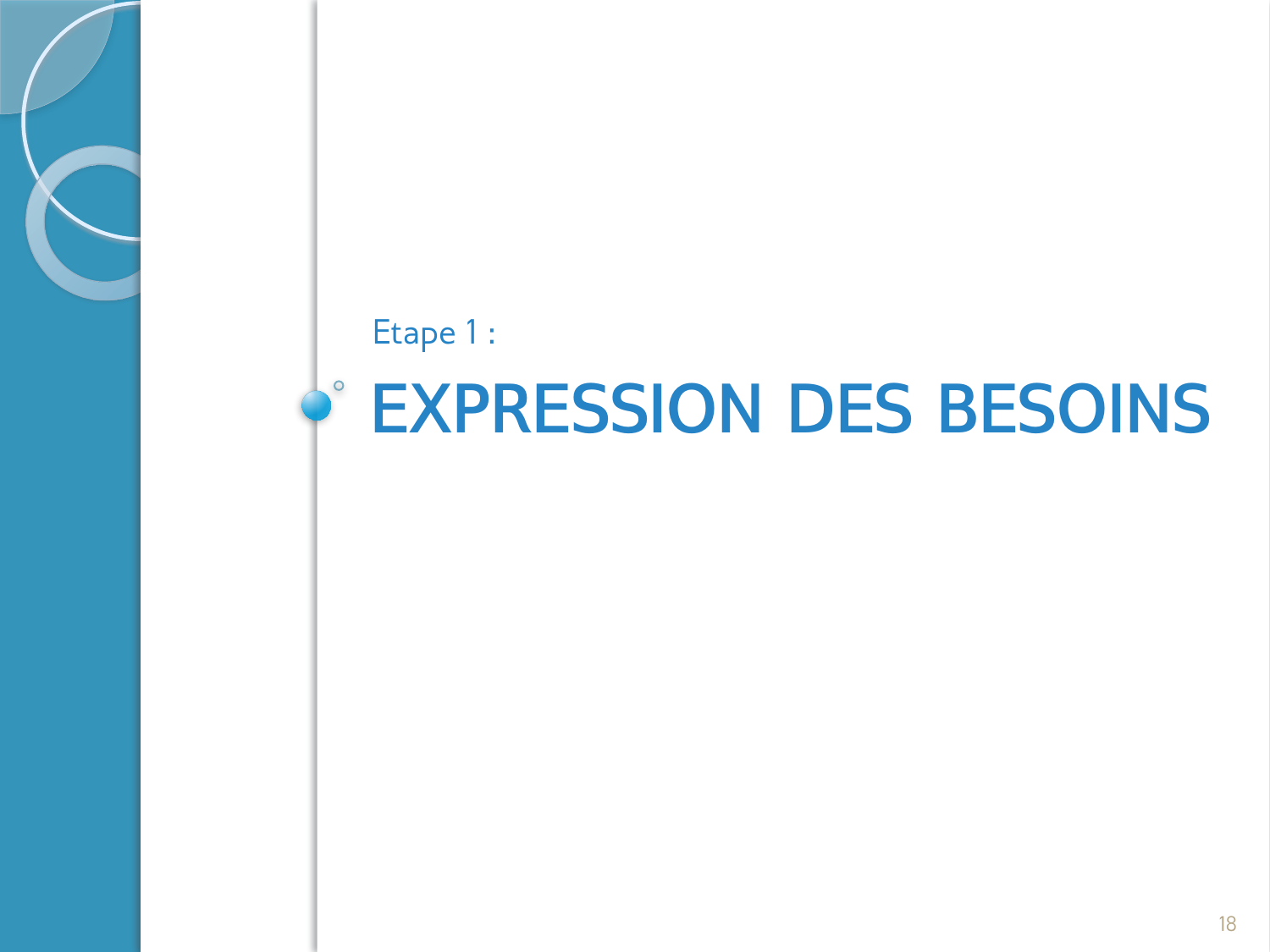

Etape 1 :
# Expression des besoins
18